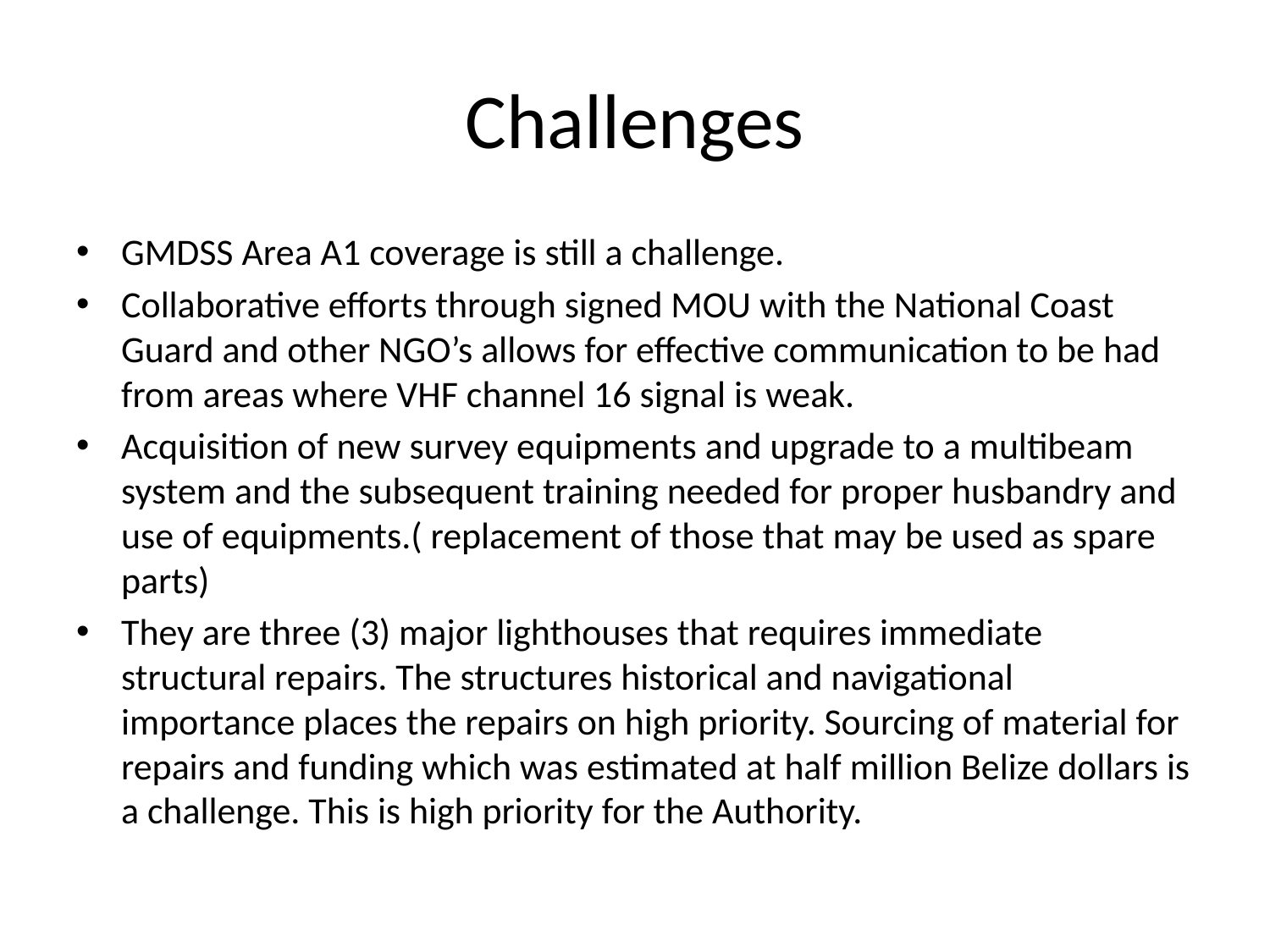

# Challenges
GMDSS Area A1 coverage is still a challenge.
Collaborative efforts through signed MOU with the National Coast Guard and other NGO’s allows for effective communication to be had from areas where VHF channel 16 signal is weak.
Acquisition of new survey equipments and upgrade to a multibeam system and the subsequent training needed for proper husbandry and use of equipments.( replacement of those that may be used as spare parts)
They are three (3) major lighthouses that requires immediate structural repairs. The structures historical and navigational importance places the repairs on high priority. Sourcing of material for repairs and funding which was estimated at half million Belize dollars is a challenge. This is high priority for the Authority.